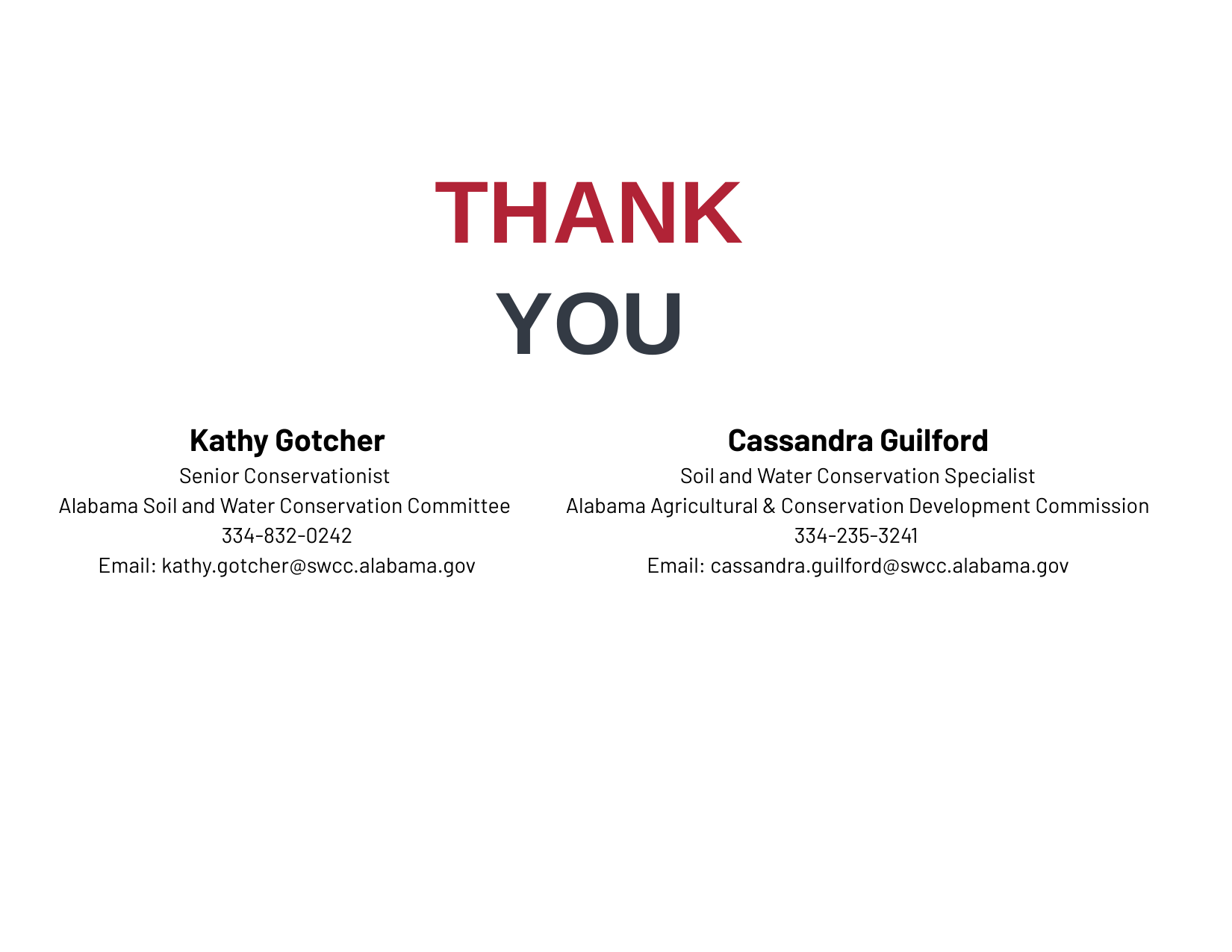

THANK
YOU
Kathy Gotcher
Senior Conservationist
Alabama Soil and Water Conservation Committee
334-832-0242
Email: kathy.gotcher@swcc.alabama.gov

Cassandra Guilford
Soil and Water Conservation Specialist
Alabama Agricultural & Conservation Development Commission
334-235-3241
Email: cassandra.guilford@swcc.alabama.gov